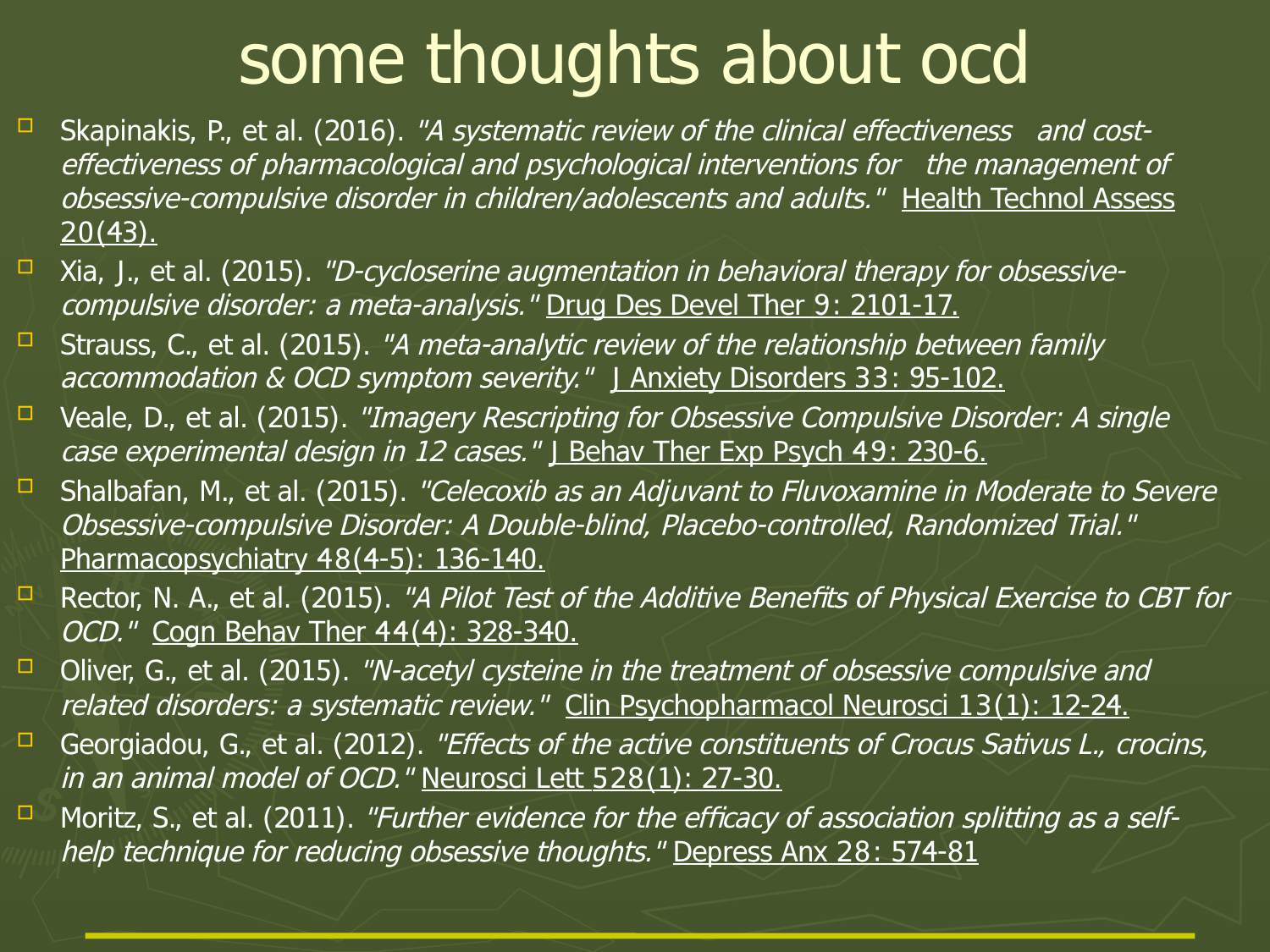

# some thoughts about ocd
Skapinakis, P., et al. (2016). "A systematic review of the clinical effectiveness   and cost-effectiveness of pharmacological and psychological interventions for   the management of obsessive-compulsive disorder in children/adolescents and adults."  Health Technol Assess 20(43).
Xia, J., et al. (2015). "D-cycloserine augmentation in behavioral therapy for obsessive-compulsive disorder: a meta-analysis." Drug Des Devel Ther 9: 2101-17.
Strauss, C., et al. (2015). "A meta-analytic review of the relationship between family accommodation & OCD symptom severity."  J Anxiety Disorders 33: 95-102.
Veale, D., et al. (2015). "Imagery Rescripting for Obsessive Compulsive Disorder: A single case experimental design in 12 cases." J Behav Ther Exp Psych 49: 230-6.
Shalbafan, M., et al. (2015). "Celecoxib as an Adjuvant to Fluvoxamine in Moderate to Severe Obsessive-compulsive Disorder: A Double-blind, Placebo-controlled, Randomized Trial."  Pharmacopsychiatry 48(4-5): 136-140.
Rector, N. A., et al. (2015). "A Pilot Test of the Additive Benefits of Physical Exercise to CBT for OCD."  Cogn Behav Ther 44(4): 328-340.
Oliver, G., et al. (2015). "N-acetyl cysteine in the treatment of obsessive compulsive and related disorders: a systematic review."  Clin Psychopharmacol Neurosci 13(1): 12-24.
Georgiadou, G., et al. (2012). "Effects of the active constituents of Crocus Sativus L., crocins, in an animal model of OCD." Neurosci Lett 528(1): 27-30.
Moritz, S., et al. (2011). "Further evidence for the efficacy of association splitting as a self-help technique for reducing obsessive thoughts." Depress Anx 28: 574-81